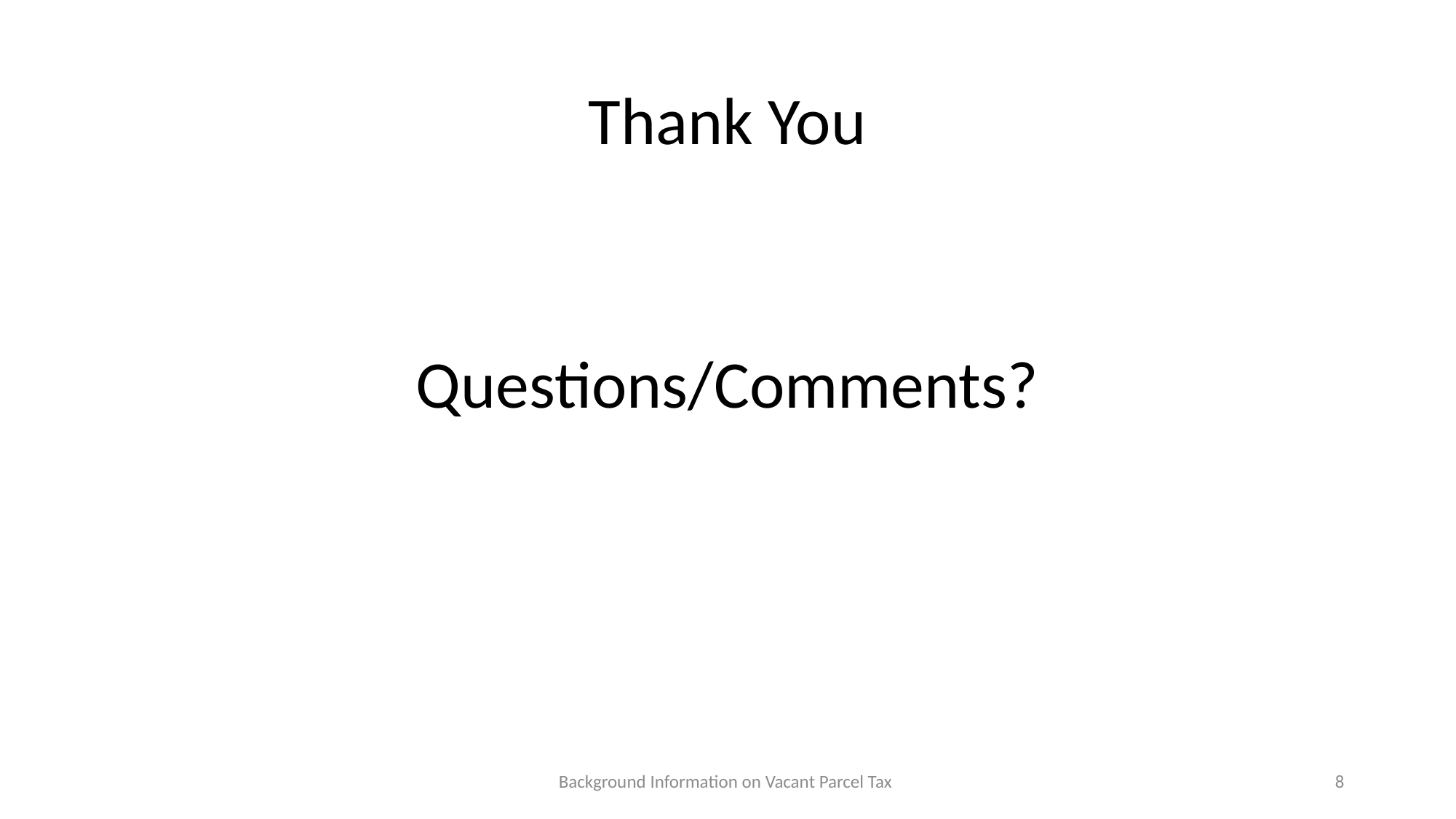

# Thank You

Questions/Comments?
Background Information on Vacant Parcel Tax
8